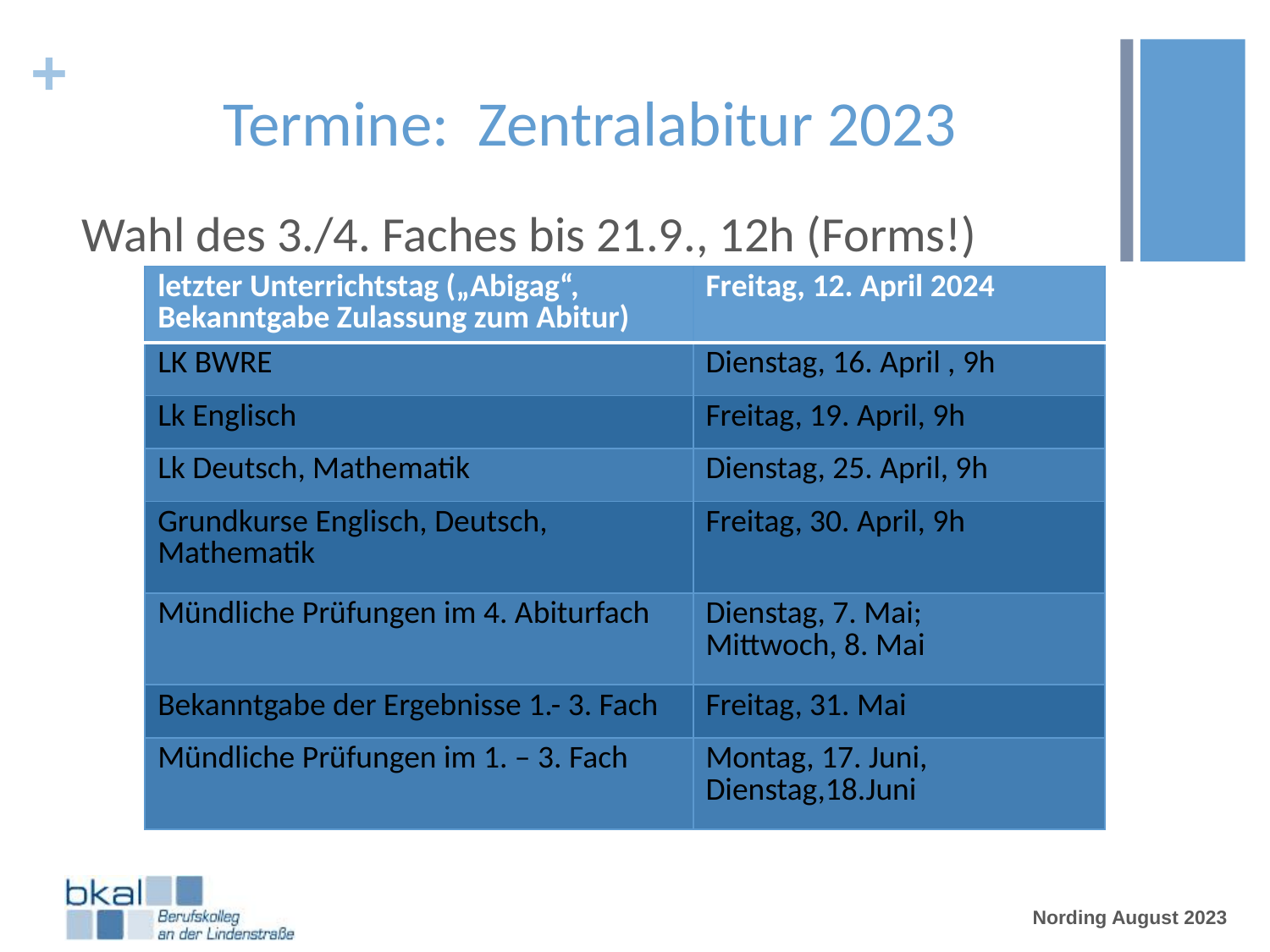

# Termine:  Zentralabitur 2023
Wahl des 3./4. Faches bis 21.9., 12h (Forms!)
| letzter Unterrichtstag („Abigag“, Bekanntgabe Zulassung zum Abitur) | Freitag, 12. April 2024 |
| --- | --- |
| LK BWRE | Dienstag, 16. April , 9h |
| Lk Englisch | Freitag, 19. April, 9h |
| Lk Deutsch, Mathematik | Dienstag, 25. April, 9h |
| Grundkurse Englisch, Deutsch, Mathematik | Freitag, 30. April, 9h |
| Mündliche Prüfungen im 4. Abiturfach | Dienstag, 7. Mai; Mittwoch, 8. Mai |
| Bekanntgabe der Ergebnisse 1.- 3. Fach | Freitag, 31. Mai |
| Mündliche Prüfungen im 1. – 3. Fach | Montag, 17. Juni, Dienstag,18.Juni |
Nording August 2023